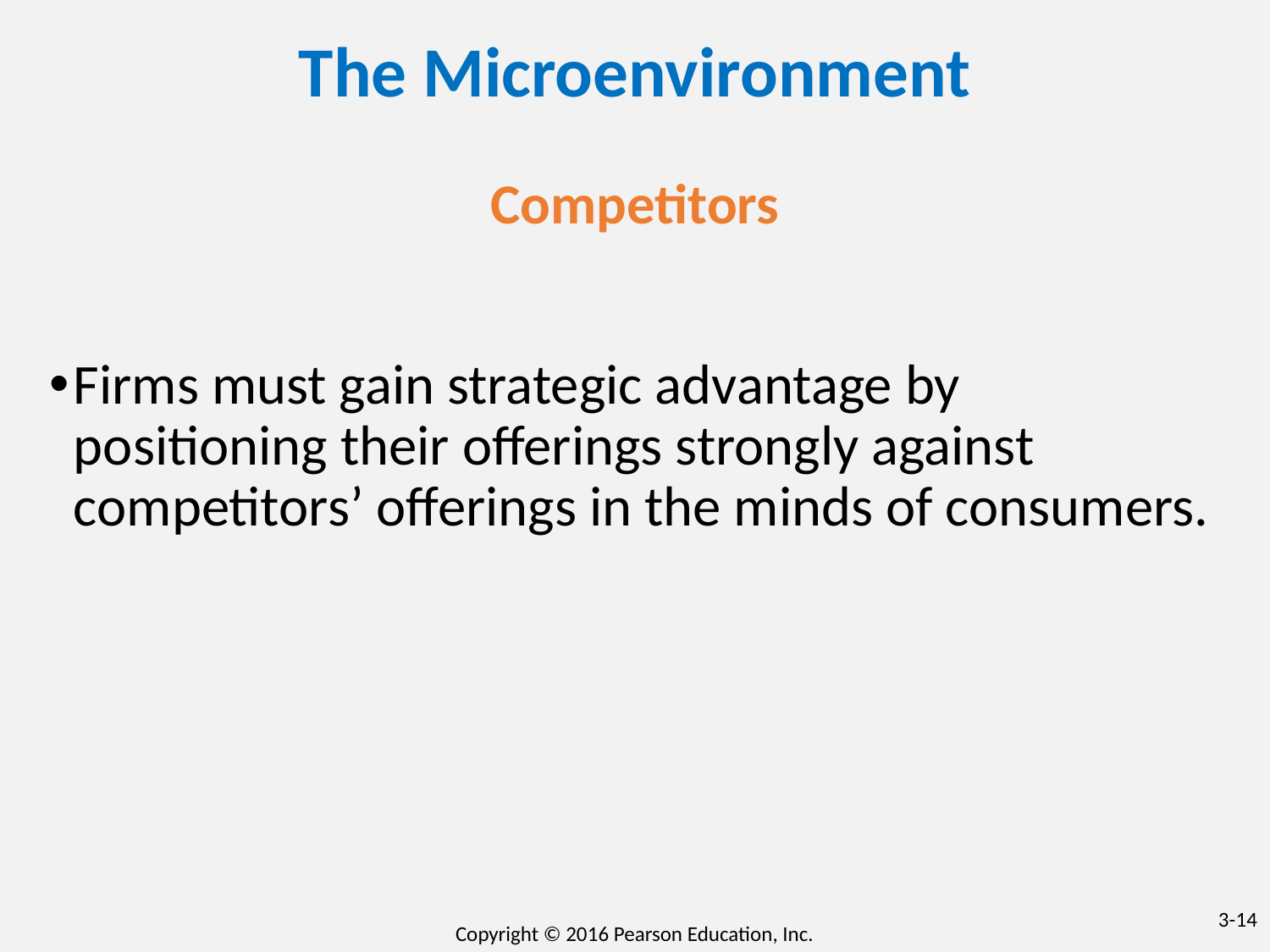

# The Microenvironment
Competitors

Firms must gain strategic advantage by positioning their offerings strongly against competitors’ offerings in the minds of consumers.

3-14
Copyright © 2016 Pearson Education, Inc.